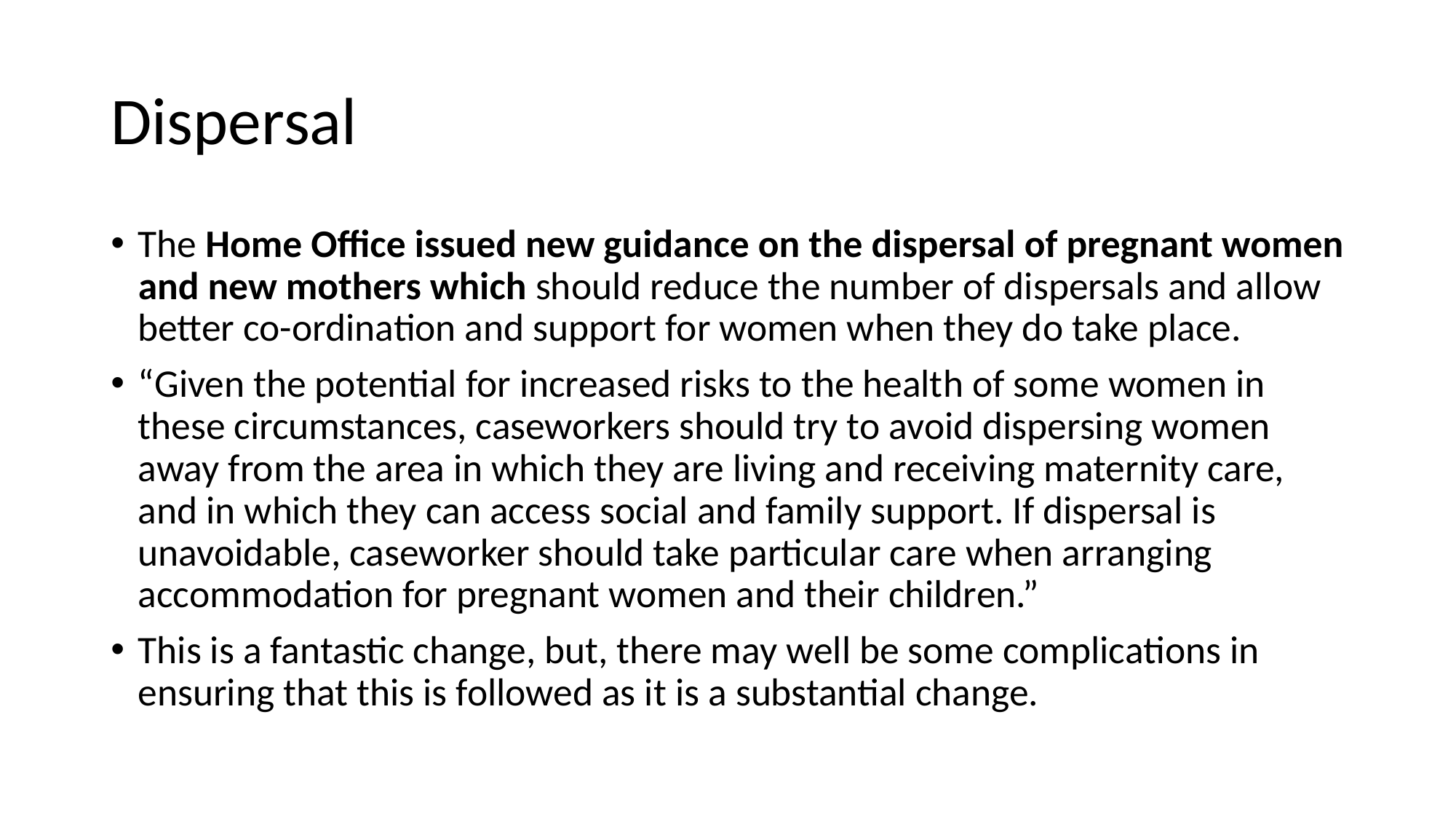

# Dispersal
The Home Office issued new guidance on the dispersal of pregnant women and new mothers which should reduce the number of dispersals and allow better co-ordination and support for women when they do take place.
“Given the potential for increased risks to the health of some women in these circumstances, caseworkers should try to avoid dispersing women away from the area in which they are living and receiving maternity care, and in which they can access social and family support. If dispersal is unavoidable, caseworker should take particular care when arranging accommodation for pregnant women and their children.”
This is a fantastic change, but, there may well be some complications in ensuring that this is followed as it is a substantial change.